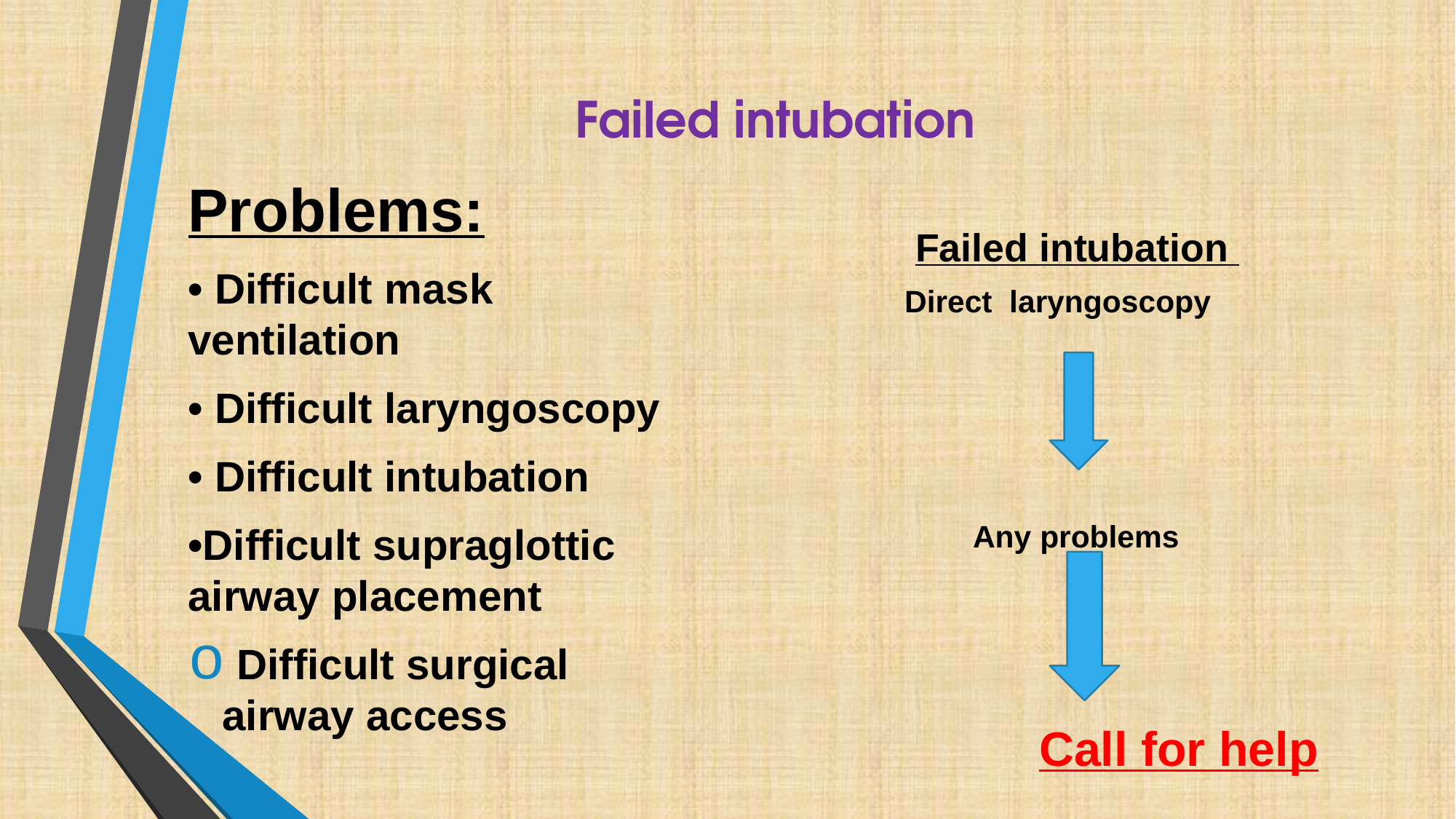

# Failed intubation
Problems:
• Difficult mask ventilation
• Difficult laryngoscopy
• Difficult intubation
•Difficult supraglottic airway placement
 Difficult surgical airway access
 Failed intubation
Direct  laryngoscopy

        Any problems

          Call for help